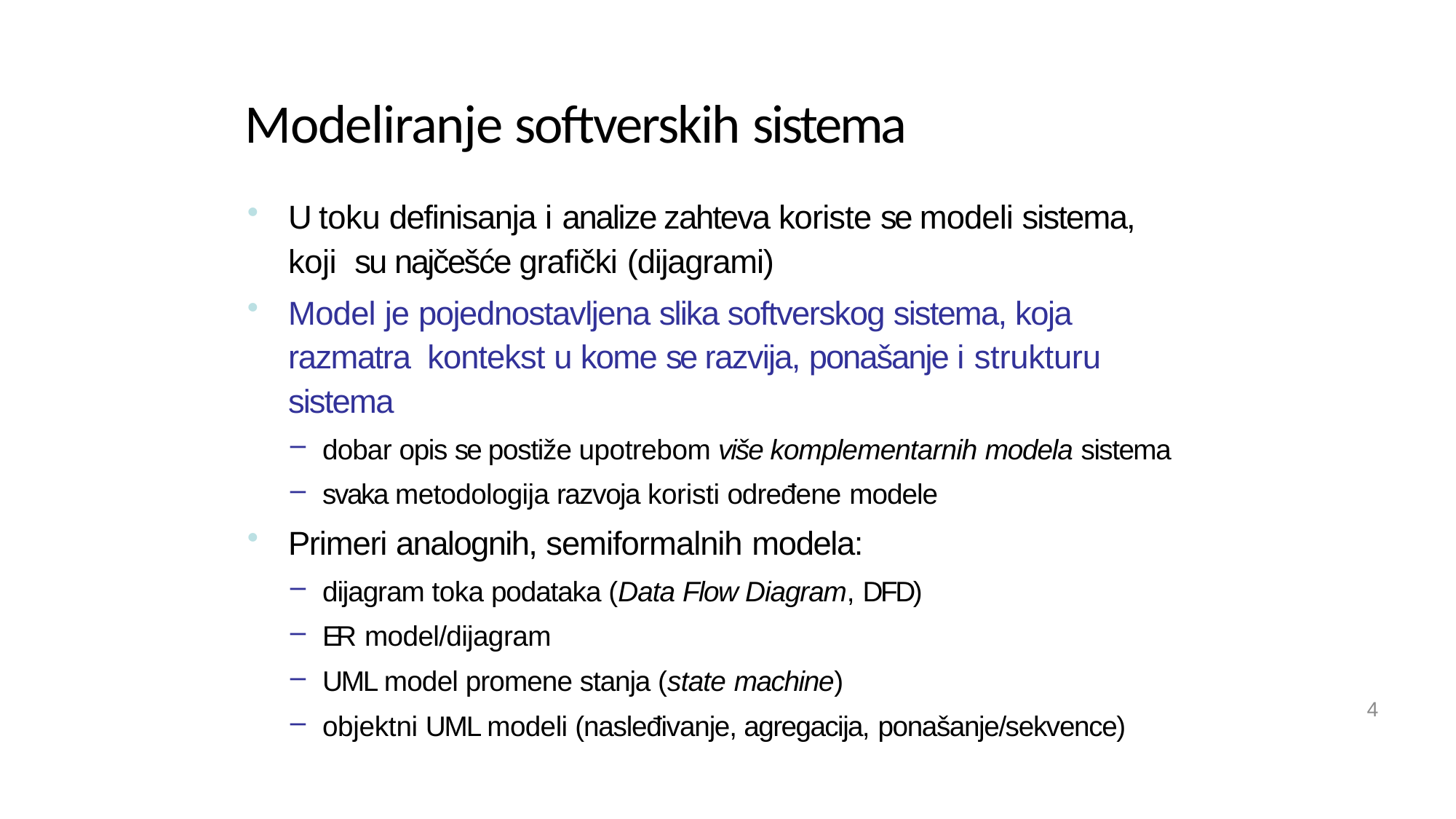

Modeliranje softverskih sistema
U toku definisanja i analize zahteva koriste se modeli sistema, koji  su najčešće grafički (dijagrami)
Model je pojednostavljena slika softverskog sistema, koja razmatra  kontekst u kome se razvija, ponašanje i strukturu sistema
dobar opis se postiže upotrebom više komplementarnih modela sistema
svaka metodologija razvoja koristi određene modele
Primeri analognih, semiformalnih modela:
dijagram toka podataka (Data Flow Diagram, DFD)
ER model/dijagram
UML model promene stanja (state machine)
objektni UML modeli (nasleđivanje, agregacija, ponašanje/sekvence)
4